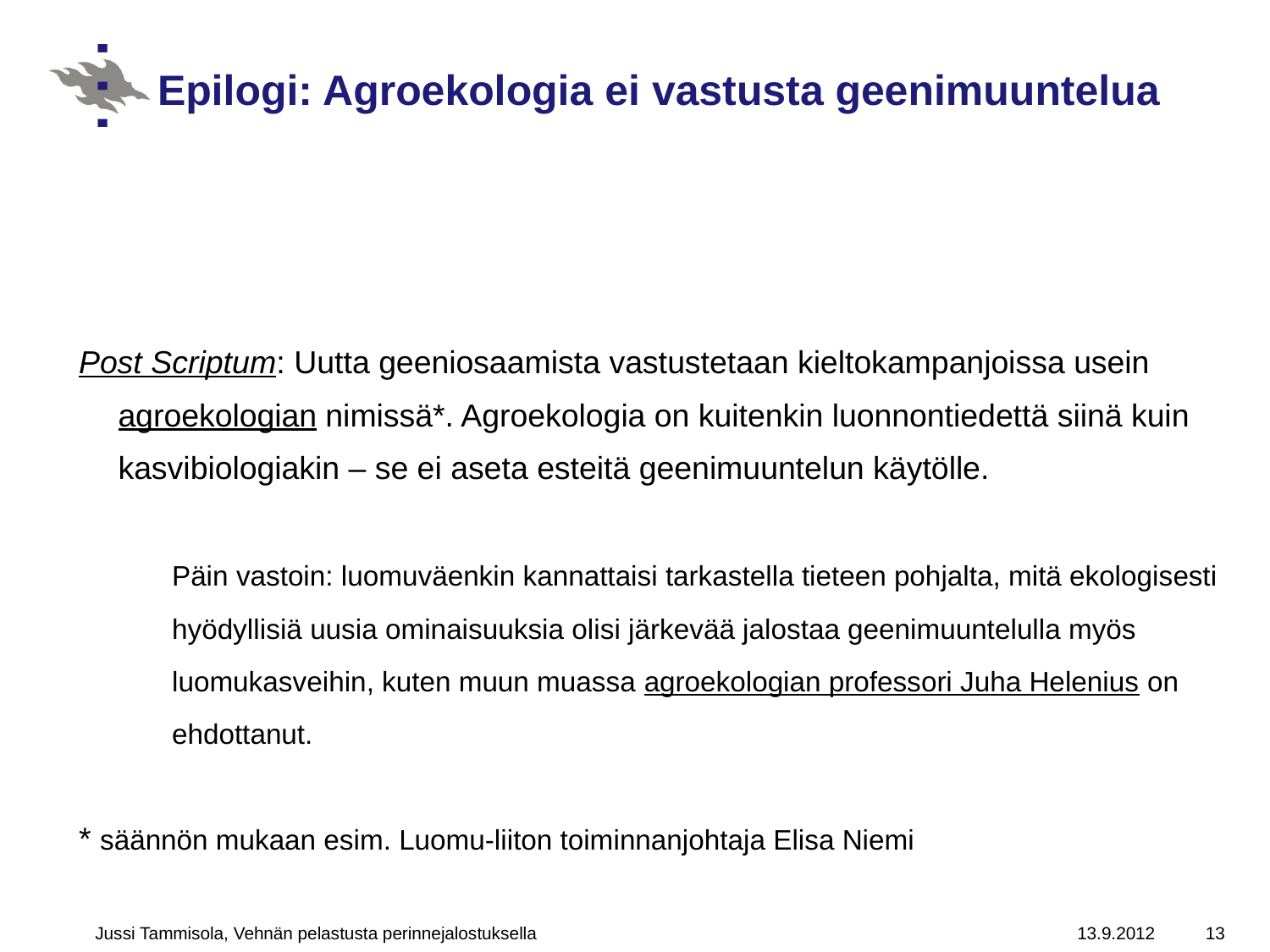

# Epilogi: Agroekologia ei vastusta geenimuuntelua

Post Scriptum: Uutta geeniosaamista vastustetaan kieltokampanjoissa usein agroekologian nimissä*. Agroekologia on kuitenkin luonnontiedettä siinä kuin kasvibiologiakin – se ei aseta esteitä geenimuuntelun käytölle.
Päin vastoin: luomuväenkin kannattaisi tarkastella tieteen pohjalta, mitä ekologisesti hyödyllisiä uusia ominaisuuksia olisi järkevää jalostaa geenimuuntelulla myös luomukasveihin, kuten muun muassa agroekologian professori Juha Helenius on ehdottanut.

* säännön mukaan esim. Luomu-liiton toiminnanjohtaja Elisa Niemi
Jussi Tammisola, Vehnän pelastusta perinnejalostuksella
13.9.2012
13